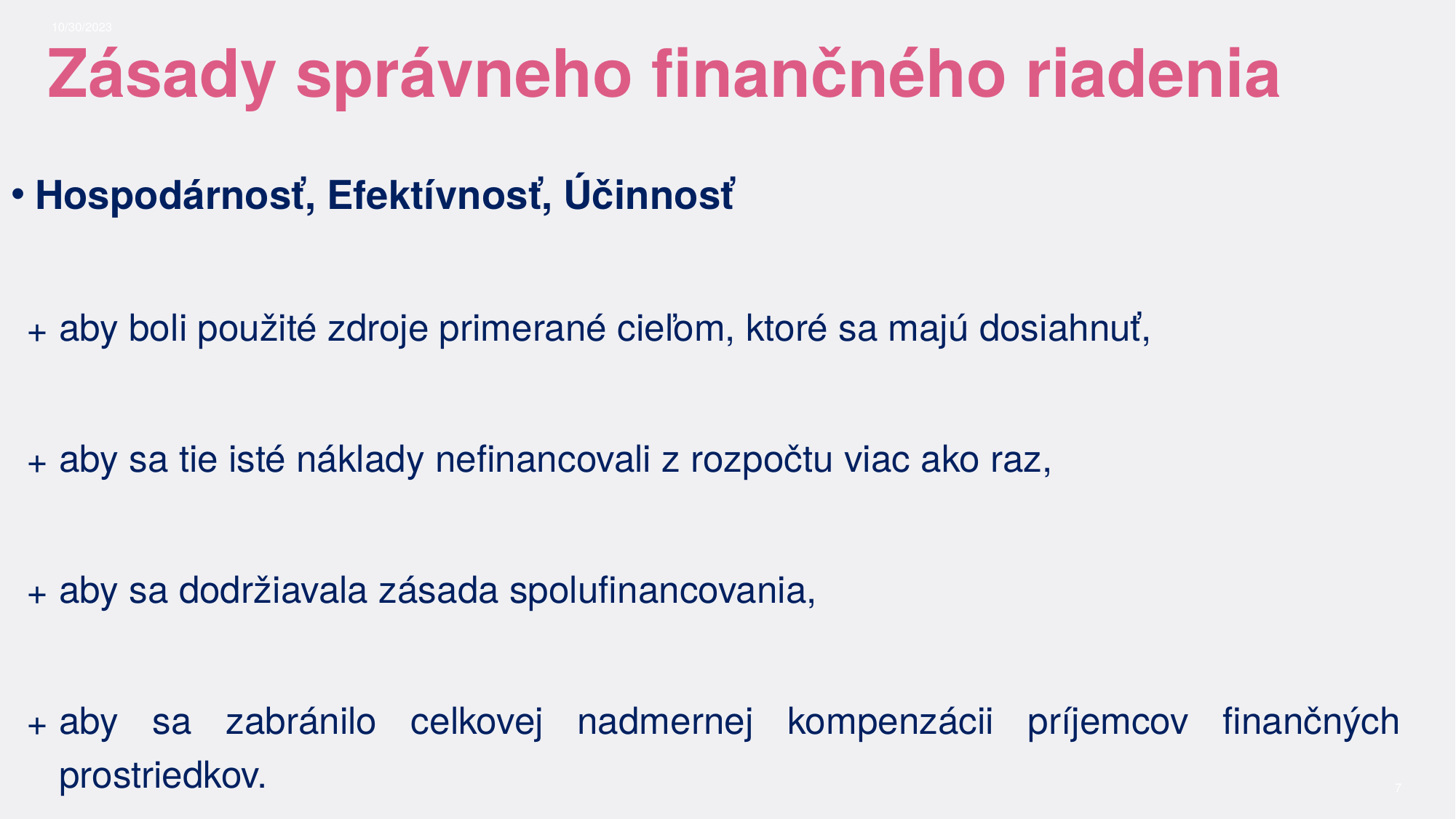

10/30/2023
# Zásady správneho finančného riadenia
Hospodárnosť, Efektívnosť, Účinnosť

aby boli použité zdroje primerané cieľom, ktoré sa majú dosiahnuť,

aby sa tie isté náklady nefinancovali z rozpočtu viac ako raz,

aby sa dodržiavala zásada spolufinancovania,

aby sa zabránilo celkovej nadmernej kompenzácii príjemcov finančných prostriedkov.
7